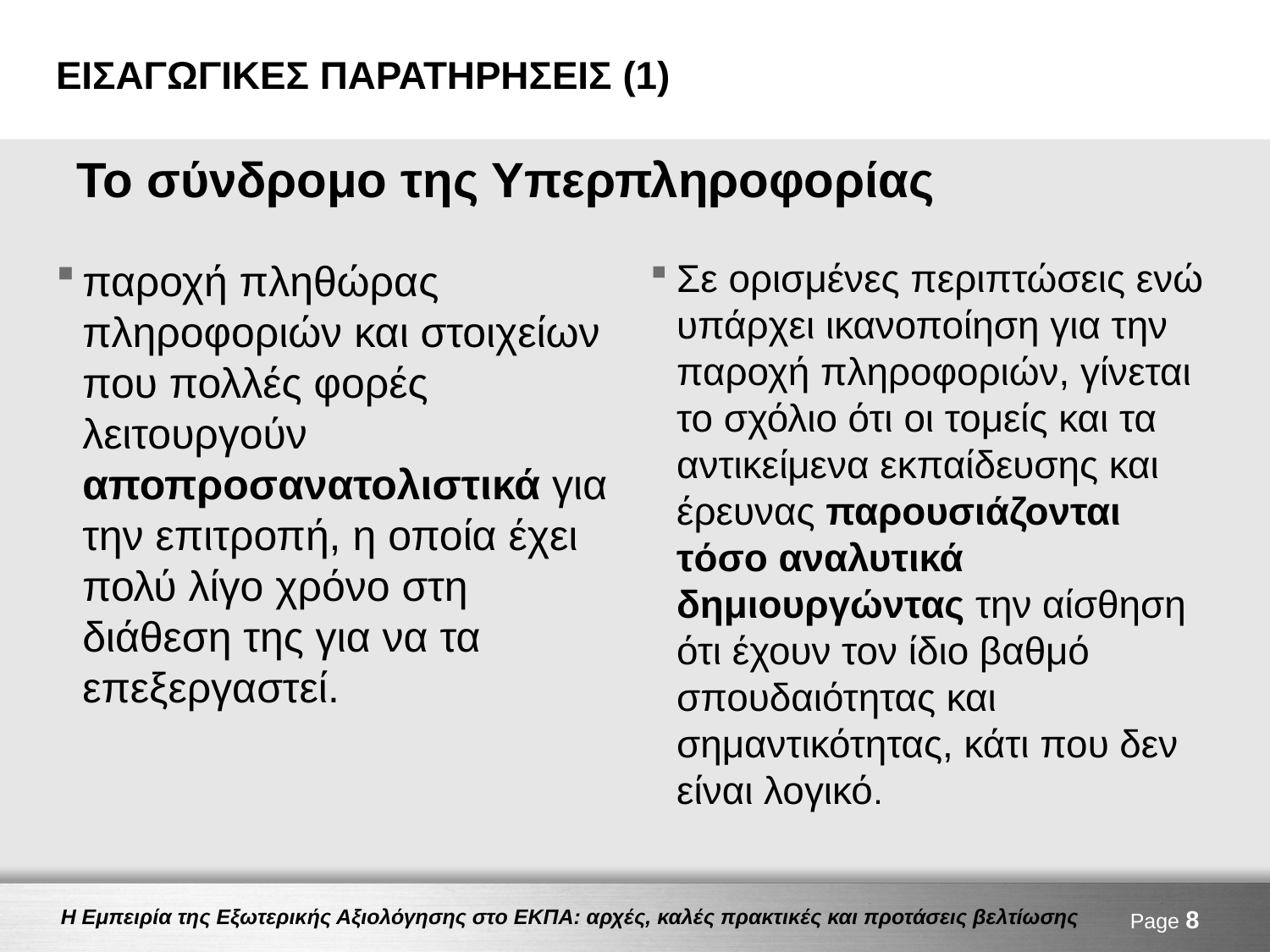

# ΕΙΣΑΓΩΓΙΚΕΣ ΠΑΡΑΤΗΡΗΣΕΙΣ (1)
Το σύνδρομο της Υπερπληροφορίας
παροχή πληθώρας πληροφοριών και στοιχείων που πολλές φορές λειτουργούν αποπροσανατολιστικά για την επιτροπή, η οποία έχει πολύ λίγο χρόνο στη διάθεση της για να τα επεξεργαστεί.

Σε ορισμένες περιπτώσεις ενώ υπάρχει ικανοποίηση για την παροχή πληροφοριών, γίνεται το σχόλιο ότι οι τομείς και τα αντικείμενα εκπαίδευσης και έρευνας παρουσιάζονται τόσο αναλυτικά δημιουργώντας την αίσθηση ότι έχουν τον ίδιο βαθμό σπουδαιότητας και σημαντικότητας, κάτι που δεν είναι λογικό.

Page 8